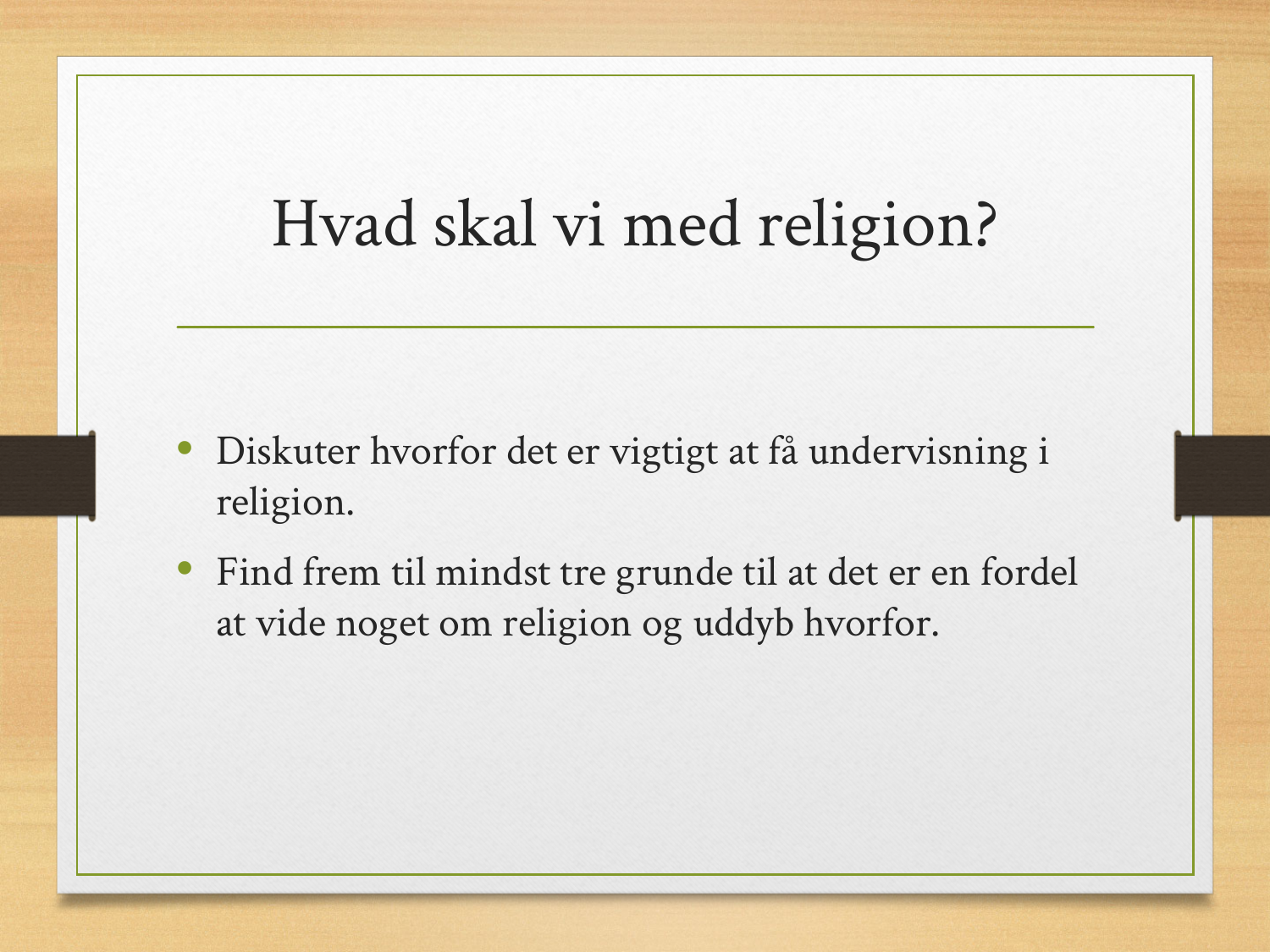

# Hvad skal vi med religion?

Diskuter hvorfor det er vigtigt at få undervisning i religion.
Find frem til mindst tre grunde til at det er en fordel at vide noget om religion og uddyb hvorfor.